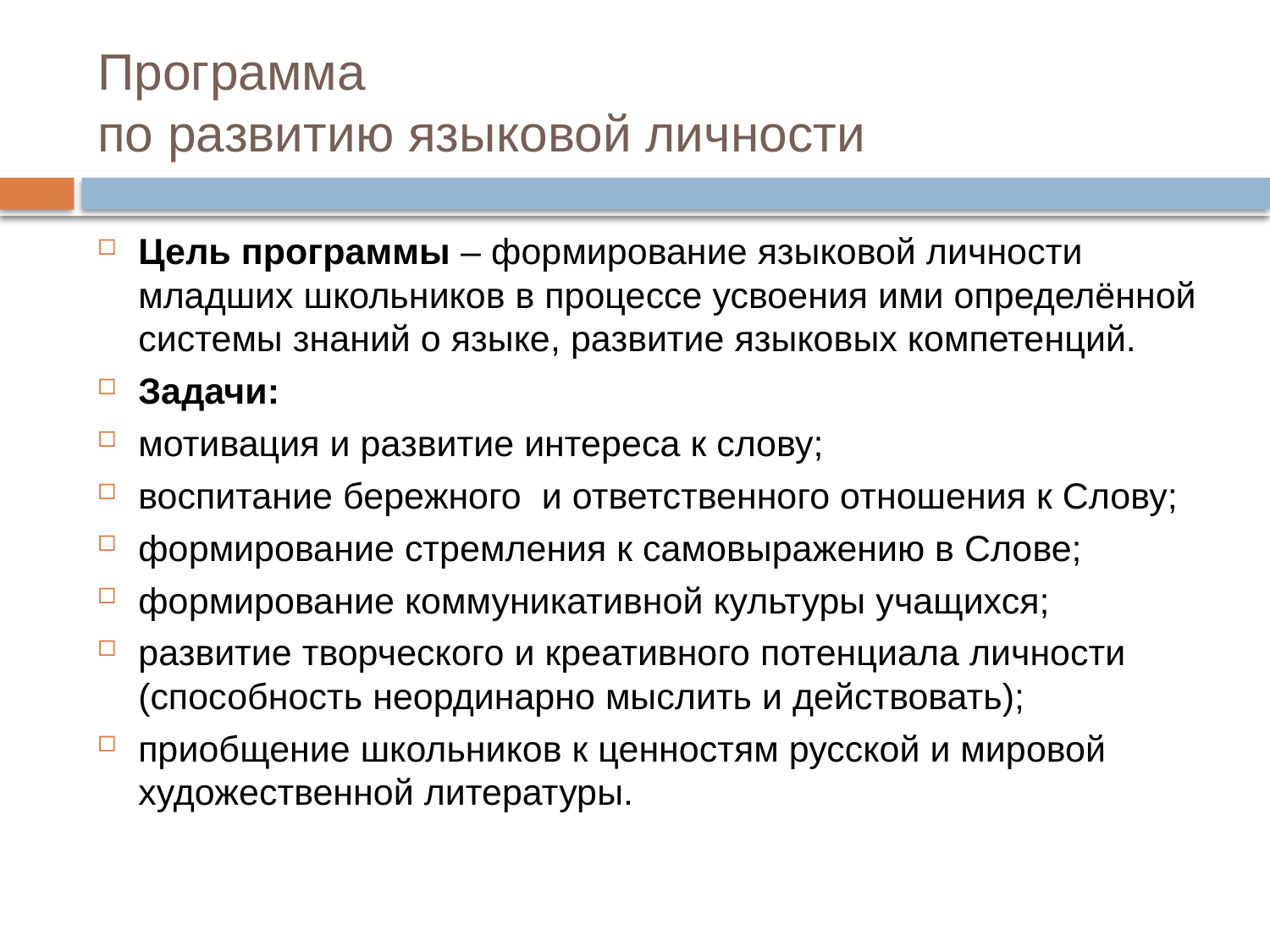

# Программа по развитию языковой личности
Цель программы – формирование языковой личности младших школьников в процессе усвоения ими определённой системы знаний о языке, развитие языковых компетенций.
Задачи:
мотивация и развитие интереса к слову;
воспитание бережного  и ответственного отношения к Слову;
формирование стремления к самовыражению в Слове;
формирование коммуникативной культуры учащихся;
развитие творческого и креативного потенциала личности (способность неординарно мыслить и действовать);
приобщение школьников к ценностям русской и мировой  художественной литературы.